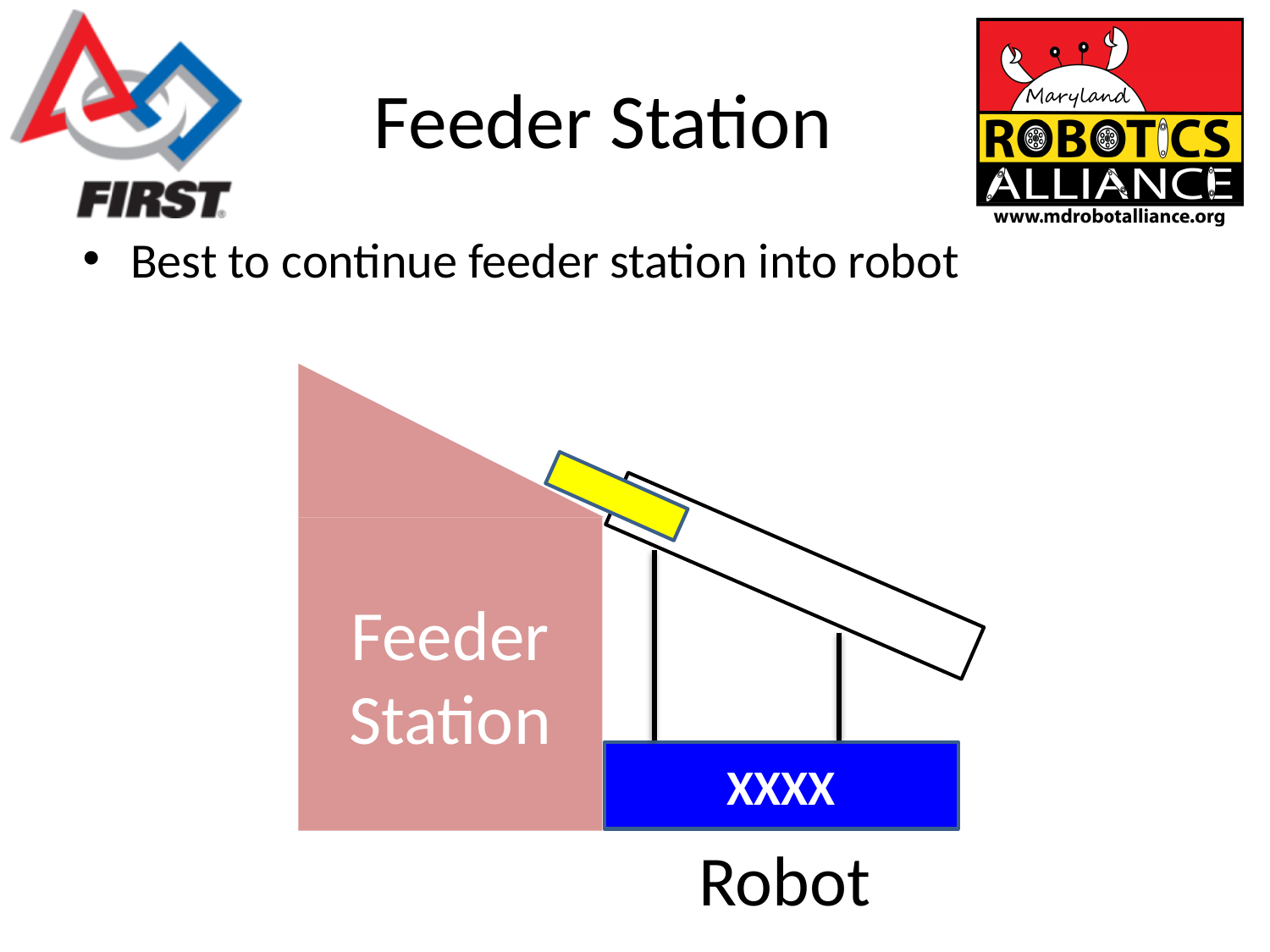

# Feeder Station
Best to continue feeder station into robot

Feeder
Station

XXXX
Robot